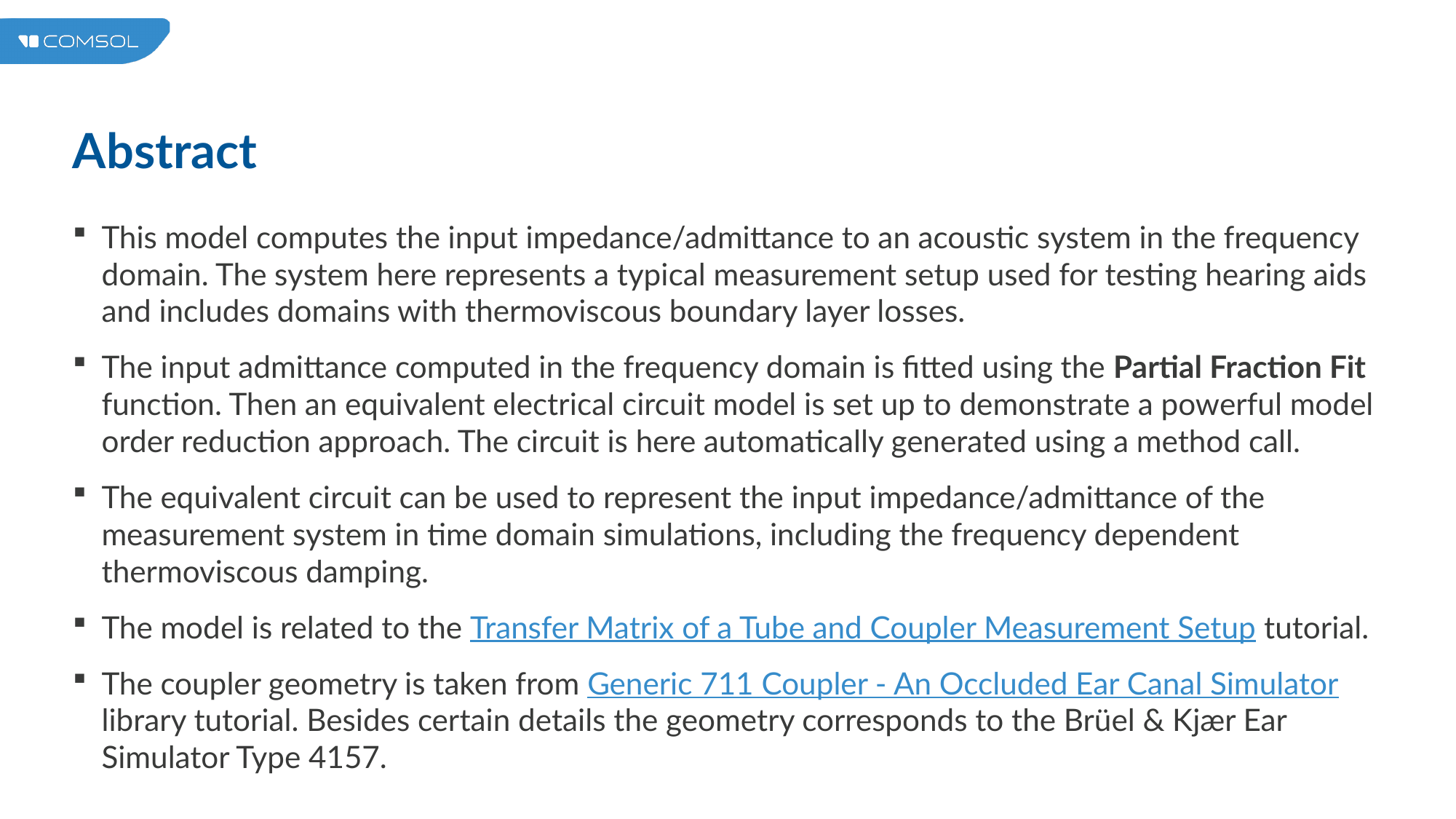

# Abstract
This model computes the input impedance/admittance to an acoustic system in the frequency domain. The system here represents a typical measurement setup used for testing hearing aids and includes domains with thermoviscous boundary layer losses.
The input admittance computed in the frequency domain is fitted using the Partial Fraction Fit function. Then an equivalent electrical circuit model is set up to demonstrate a powerful model order reduction approach. The circuit is here automatically generated using a method call.
The equivalent circuit can be used to represent the input impedance/admittance of the measurement system in time domain simulations, including the frequency dependent thermoviscous damping.
The model is related to the Transfer Matrix of a Tube and Coupler Measurement Setup tutorial.
The coupler geometry is taken from Generic 711 Coupler - An Occluded Ear Canal Simulator library tutorial. Besides certain details the geometry corresponds to the Brüel & Kjær Ear Simulator Type 4157.